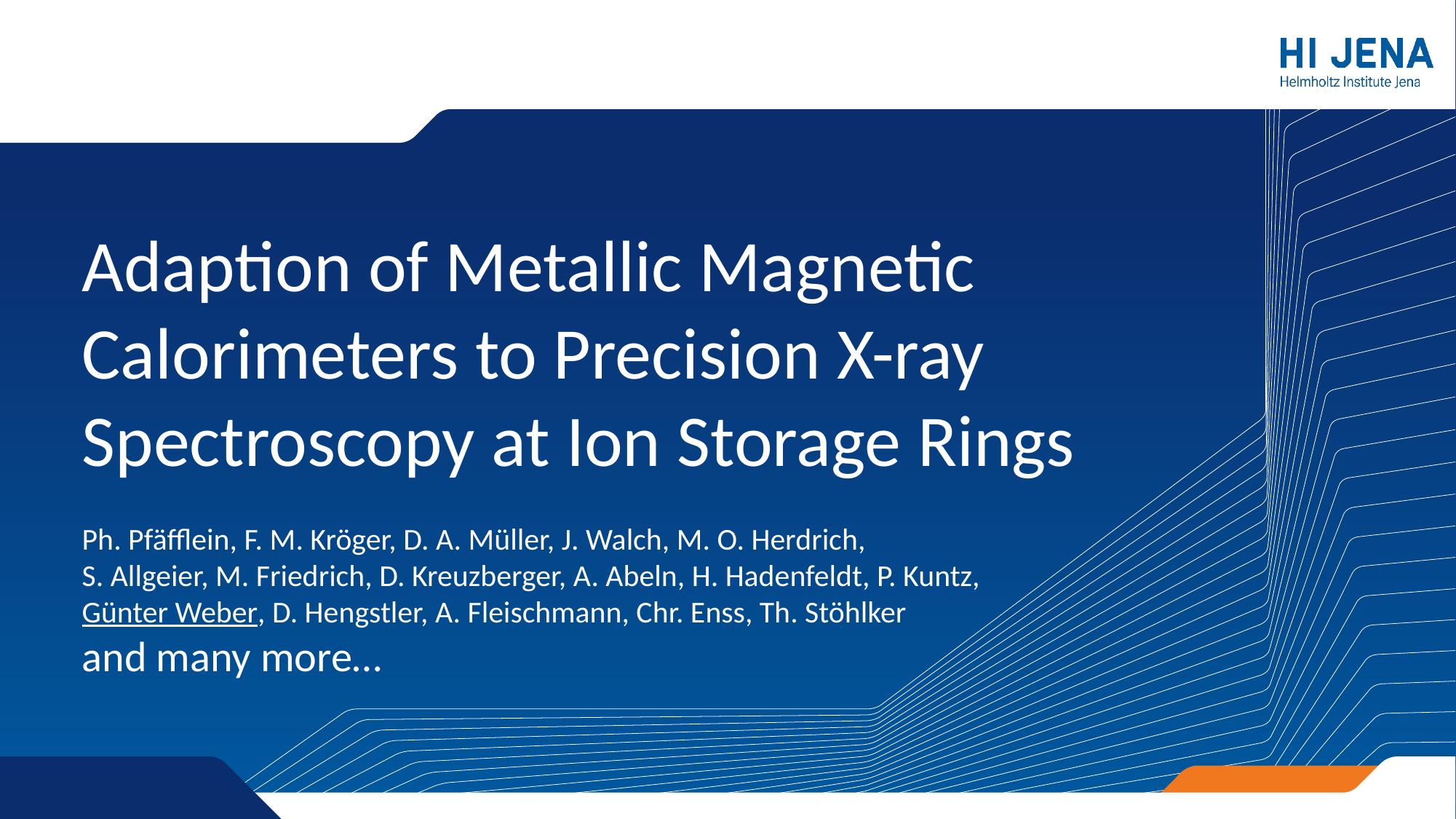

Adaption of Metallic Magnetic Calorimeters to Precision X-ray Spectroscopy at Ion Storage Rings
Ph. Pfäfflein, F. M. Kröger, D. A. Müller, J. Walch, M. O. Herdrich,
S. Allgeier, M. Friedrich, D. Kreuzberger, A. Abeln, H. Hadenfeldt, P. Kuntz,
Günter Weber, D. Hengstler, A. Fleischmann, Chr. Enss, Th. Stöhlker
and many more…